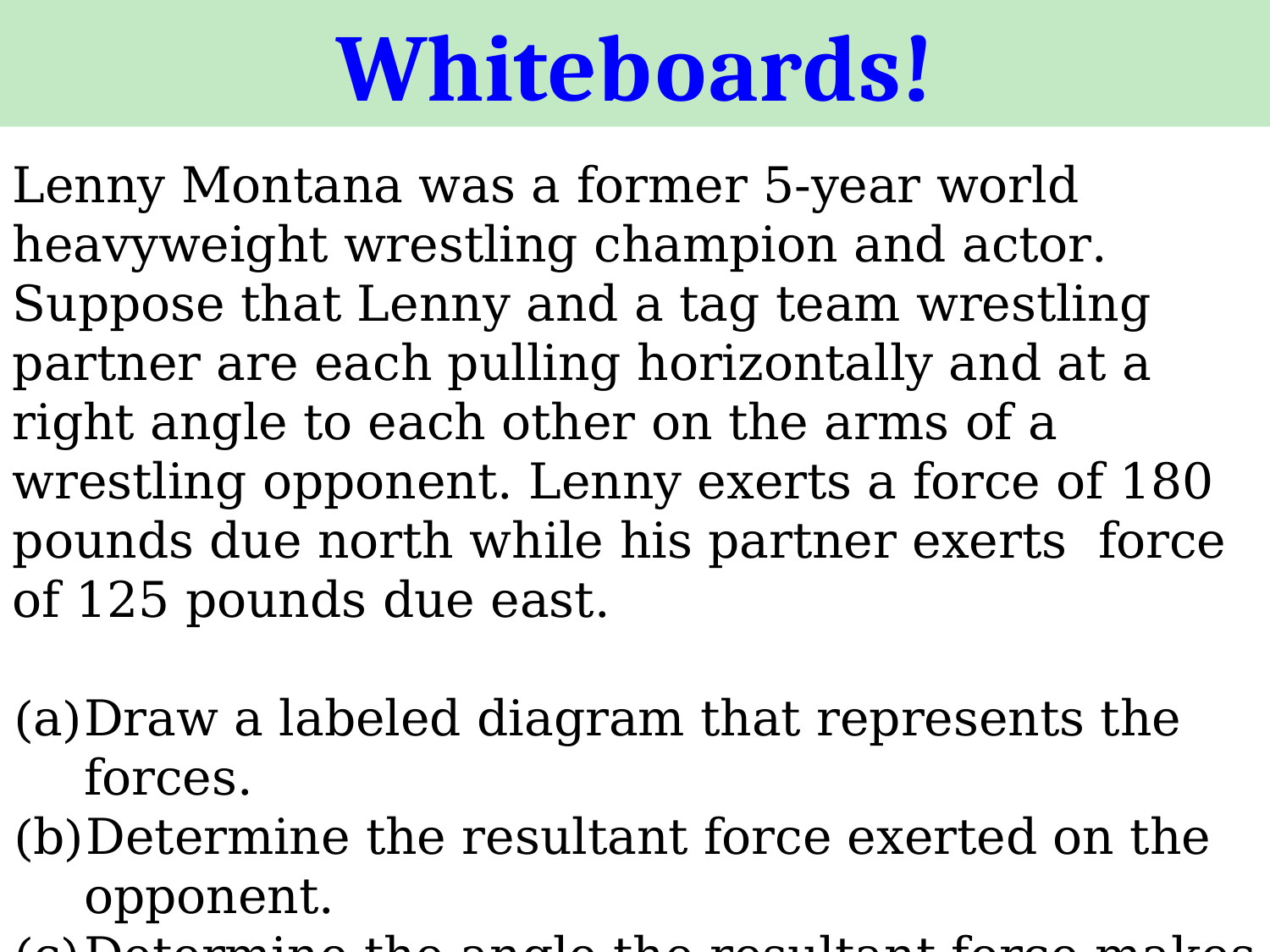

Whiteboards!
Lenny Montana was a former 5-year world heavyweight wrestling champion and actor. Suppose that Lenny and a tag team wrestling partner are each pulling horizontally and at a right angle to each other on the arms of a wrestling opponent. Lenny exerts a force of 180 pounds due north while his partner exerts  force of 125 pounds due east.

Draw a labeled diagram that represents the forces.
Determine the resultant force exerted on the opponent.
Determine the angle the resultant force makes with the east-west axis.